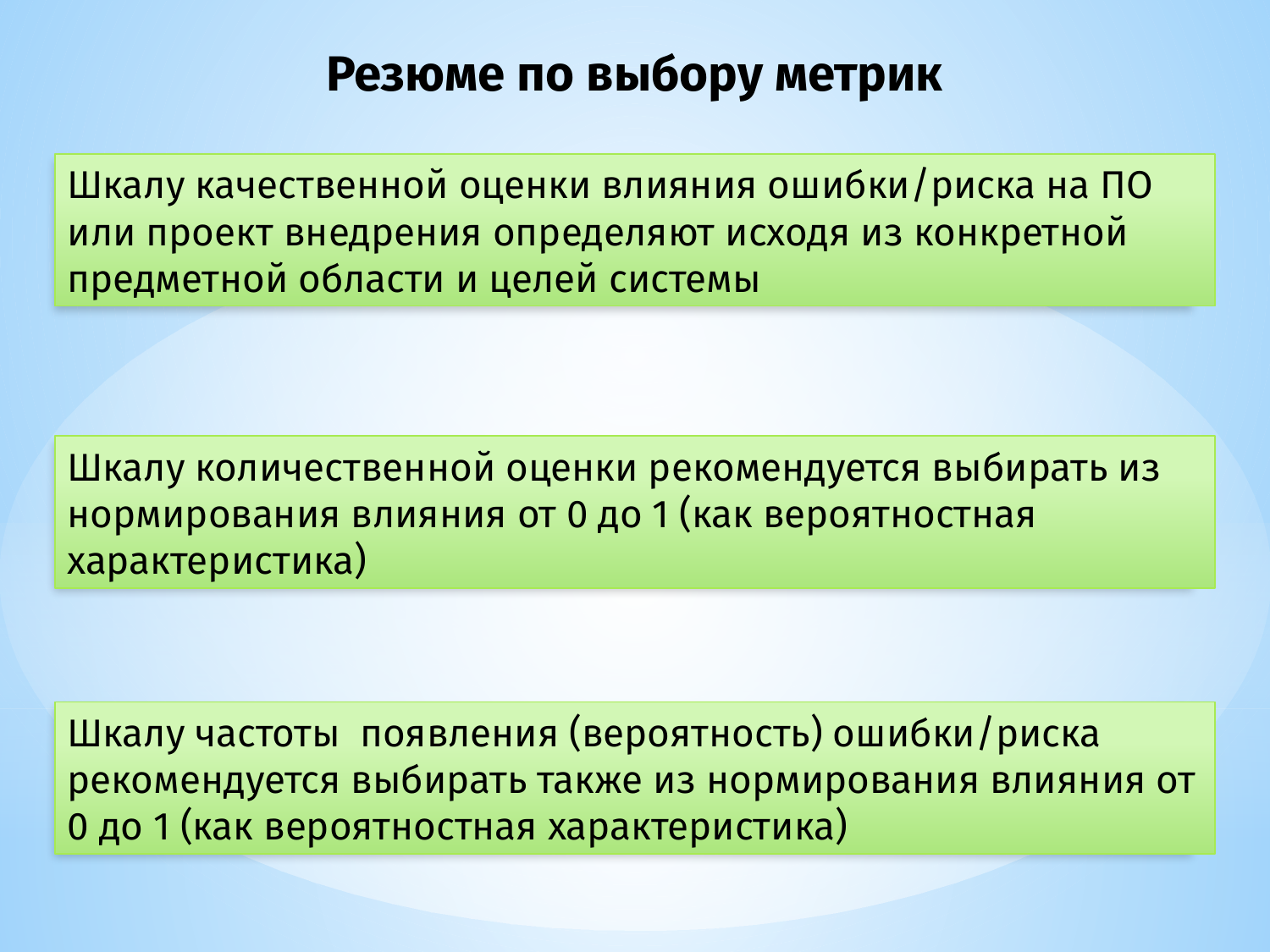

Резюме по выбору метрик
Шкалу качественной оценки влияния ошибки/риска на ПО или проект внедрения определяют исходя из конкретной предметной области и целей системы
Шкалу количественной оценки рекомендуется выбирать из нормирования влияния от 0 до 1 (как вероятностная характеристика)
Шкалу частоты  появления (вероятность) ошибки/риска рекомендуется выбирать также из нормирования влияния от 0 до 1 (как вероятностная характеристика)